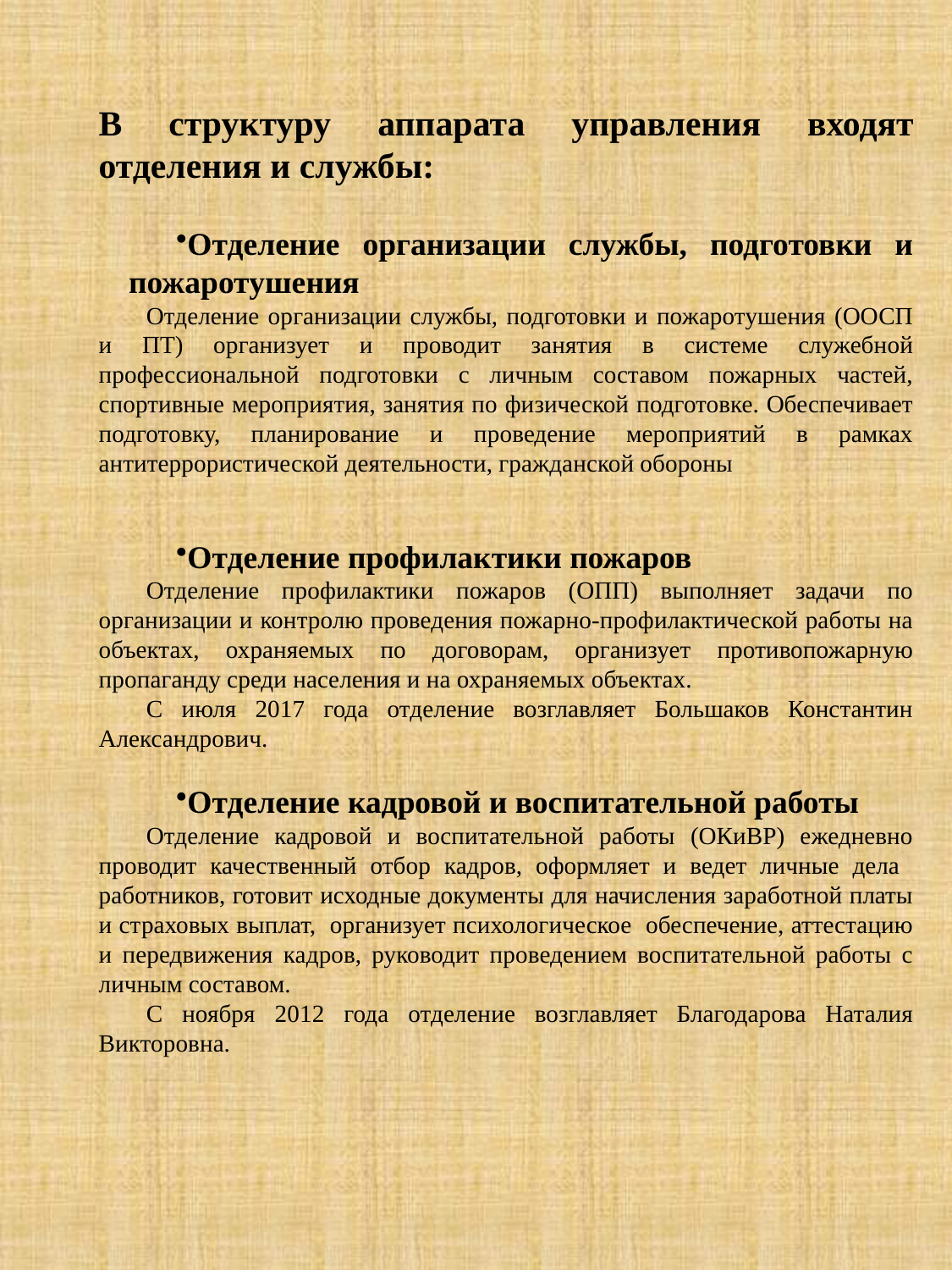

В структуру аппарата управления входят отделения и службы:

Отделение организации службы, подготовки и пожаротушения
Отделение организации службы, подготовки и пожаротушения (ООСП и ПТ) организует и проводит занятия в системе служебной профессиональной подготовки с личным составом пожарных частей, спортивные мероприятия, занятия по физической подготовке. Обеспечивает подготовку, планирование и проведение мероприятий в рамках антитеррористической деятельности, гражданской обороны

Отделение профилактики пожаров
Отделение профилактики пожаров (ОПП) выполняет задачи по организации и контролю проведения пожарно-профилактической работы на объектах, охраняемых по договорам, организует противопожарную пропаганду среди населения и на охраняемых объектах.
С июля 2017 года отделение возглавляет Большаков Константин Александрович.

Отделение кадровой и воспитательной работы
Отделение кадровой и воспитательной работы (ОКиВР) ежедневно проводит качественный отбор кадров, оформляет и ведет личные дела  работников, готовит исходные документы для начисления заработной платы и страховых выплат,  организует психологическое  обеспечение, аттестацию и передвижения кадров, руководит проведением воспитательной работы с личным составом.
С ноября 2012 года отделение возглавляет Благодарова Наталия Викторовна.